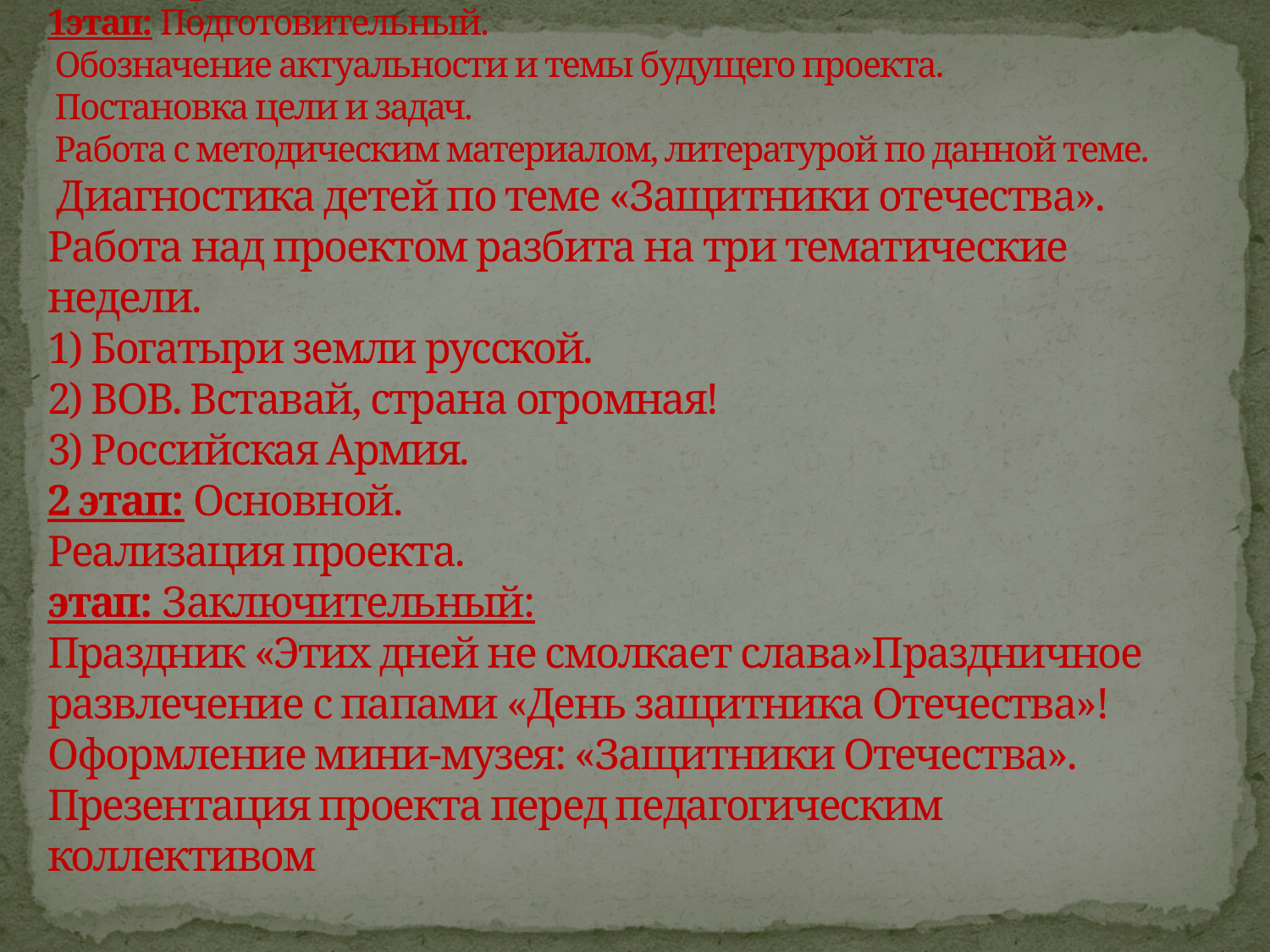

# Этапы проекта: 1этап: Подготовительный. Обозначение актуальности и темы будущего проекта. Постановка цели и задач. Работа с методическим материалом, литературой по данной теме. Диагностика детей по теме «Защитники отечества». Работа над проектом разбита на три тематические недели. 1) Богатыри земли русской. 2) ВОВ. Вставай, страна огромная! 3) Российская Армия. 2 этап: Основной. Реализация проекта. этап: Заключительный: Праздник «Этих дней не смолкает слава»Праздничное развлечение с папами «День защитника Отечества»! Оформление мини-музея: «Защитники Отечества». Презентация проекта перед педагогическим коллективом